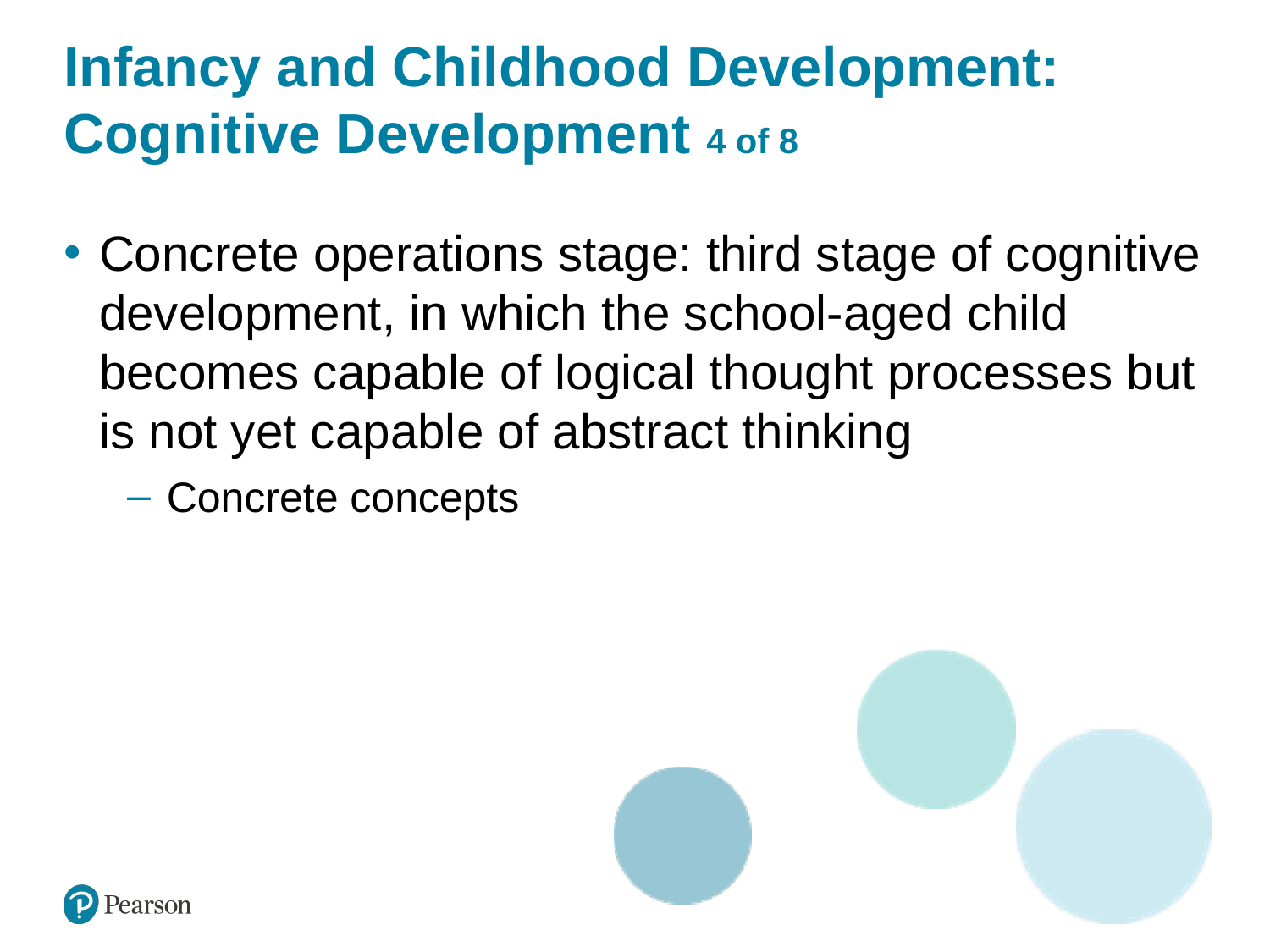

# Infancy and Childhood Development: Cognitive Development 4 of 8
Concrete operations stage: third stage of cognitive development, in which the school-aged child becomes capable of logical thought processes but is not yet capable of abstract thinking
Concrete concepts